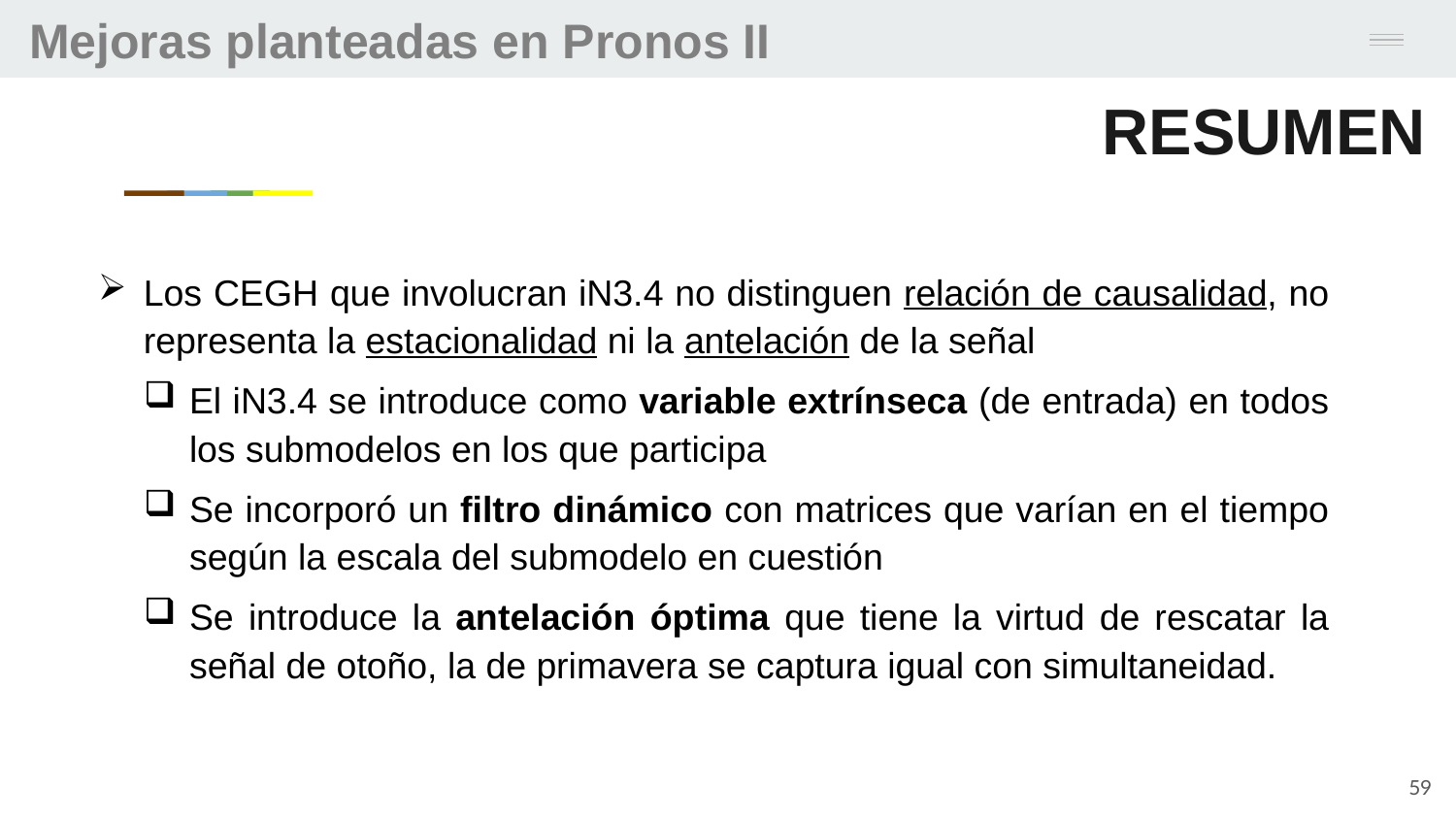

Mejoras planteadas en Pronos II
# RESUMEN
Los CEGH que involucran iN3.4 no distinguen relación de causalidad, no representa la estacionalidad ni la antelación de la señal
El iN3.4 se introduce como variable extrínseca (de entrada) en todos los submodelos en los que participa
Se incorporó un filtro dinámico con matrices que varían en el tiempo según la escala del submodelo en cuestión
Se introduce la antelación óptima que tiene la virtud de rescatar la señal de otoño, la de primavera se captura igual con simultaneidad.
59